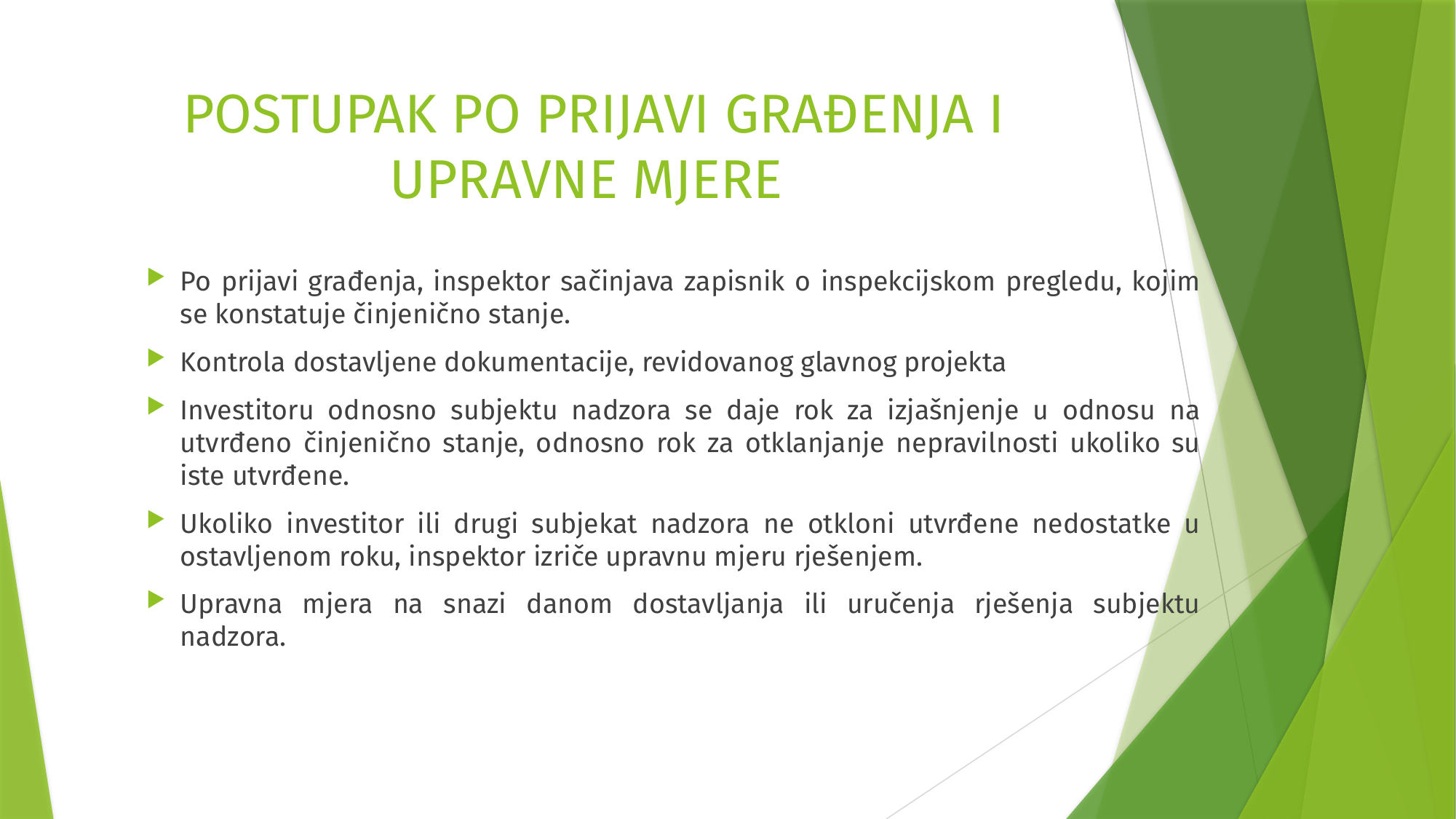

# POSTUPAK PO PRIJAVI GRAĐENJA I UPRAVNE MJERE
Po prijavi građenja, inspektor sačinjava zapisnik o inspekcijskom pregledu, kojim se konstatuje činjenično stanje.
Kontrola dostavljene dokumentacije, revidovanog glavnog projekta
Investitoru odnosno subjektu nadzora se daje rok za izjašnjenje u odnosu na utvrđeno činjenično stanje, odnosno rok za otklanjanje nepravilnosti ukoliko su iste utvrđene.
Ukoliko investitor ili drugi subjekat nadzora ne otkloni utvrđene nedostatke u ostavljenom roku, inspektor izriče upravnu mjeru rješenjem.
Upravna mjera na snazi danom dostavljanja ili uručenja rješenja subjektu nadzora.